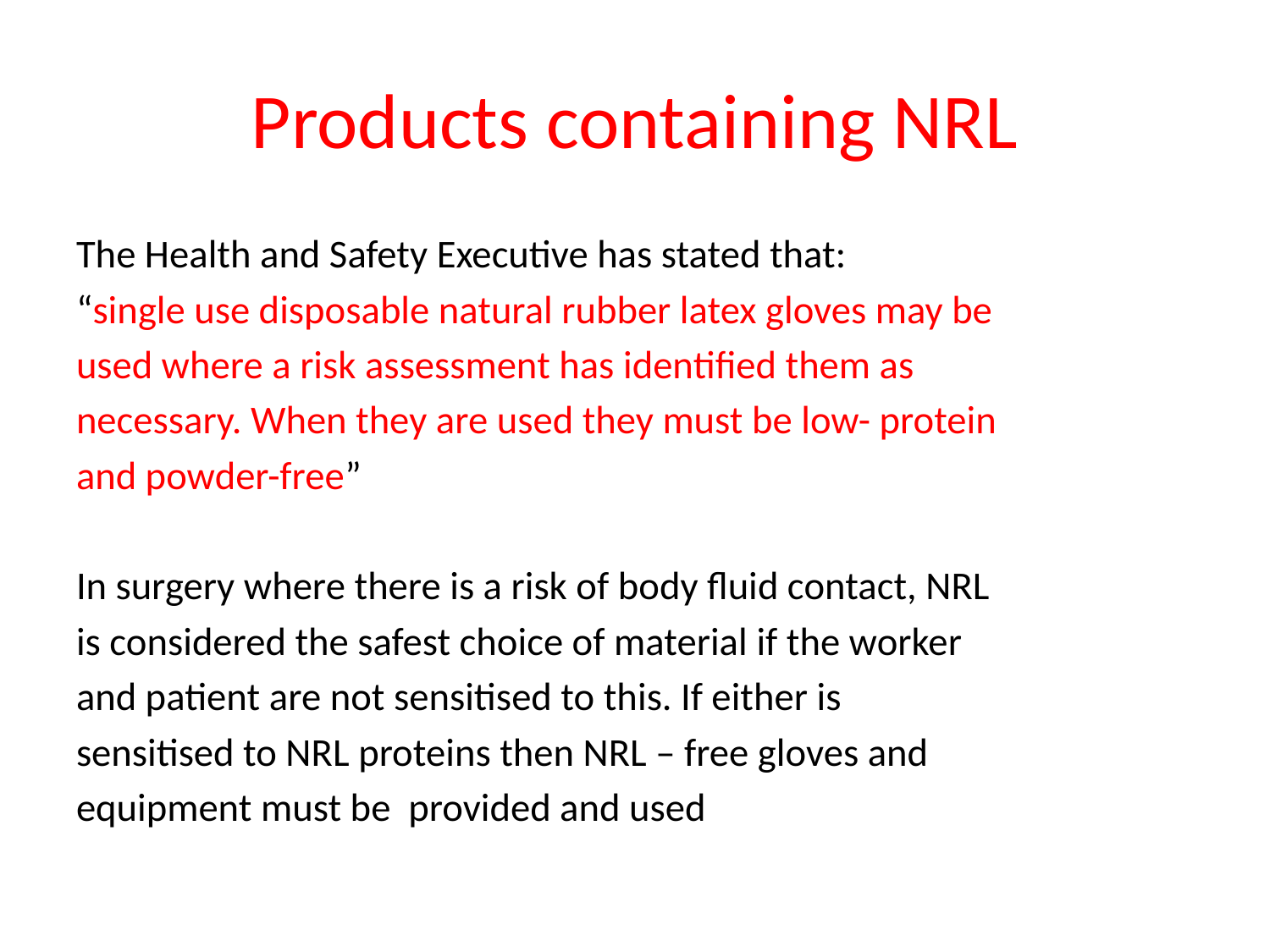

# Products containing NRL
The Health and Safety Executive has stated that:
“single use disposable natural rubber latex gloves may be
used where a risk assessment has identified them as
necessary. When they are used they must be low- protein
and powder-free”

In surgery where there is a risk of body fluid contact, NRL
is considered the safest choice of material if the worker
and patient are not sensitised to this. If either is
sensitised to NRL proteins then NRL – free gloves and
equipment must be  provided and used